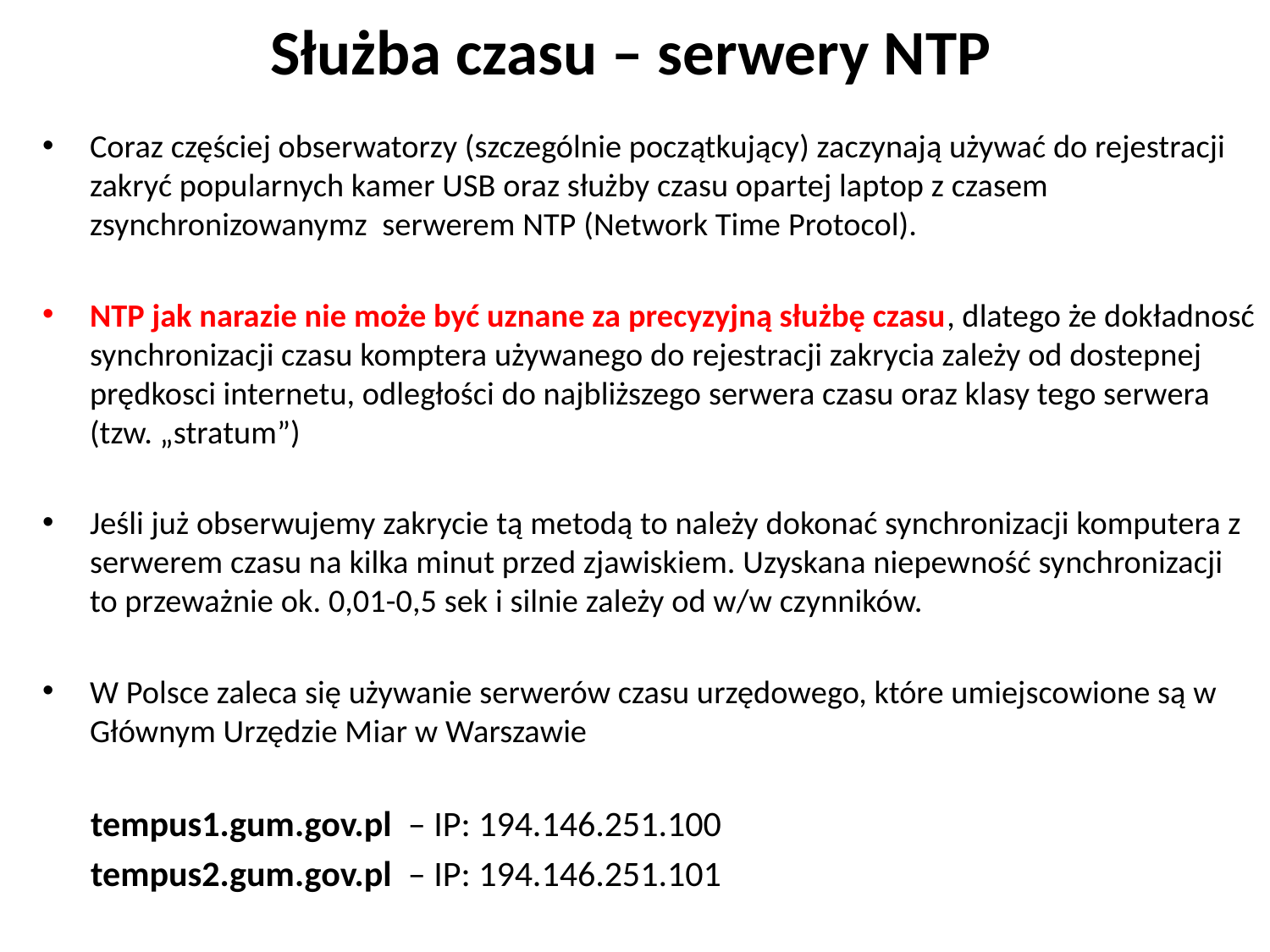

# Służba czasu – serwery NTP
Coraz częściej obserwatorzy (szczególnie początkujący) zaczynają używać do rejestracji zakryć popularnych kamer USB oraz służby czasu opartej laptop z czasem zsynchronizowanymz  serwerem NTP (Network Time Protocol).

NTP jak narazie nie może być uznane za precyzyjną służbę czasu, dlatego że dokładnosć synchronizacji czasu komptera używanego do rejestracji zakrycia zależy od dostepnej prędkosci internetu, odległości do najbliższego serwera czasu oraz klasy tego serwera (tzw. „stratum”)

Jeśli już obserwujemy zakrycie tą metodą to należy dokonać synchronizacji komputera z serwerem czasu na kilka minut przed zjawiskiem. Uzyskana niepewność synchronizacji to przeważnie ok. 0,01-0,5 sek i silnie zależy od w/w czynników.

W Polsce zaleca się używanie serwerów czasu urzędowego, które umiejscowione są w Głównym Urzędzie Miar w Warszawie

      tempus1.gum.gov.pl  – IP: 194.146.251.100
      tempus2.gum.gov.pl  – IP: 194.146.251.101